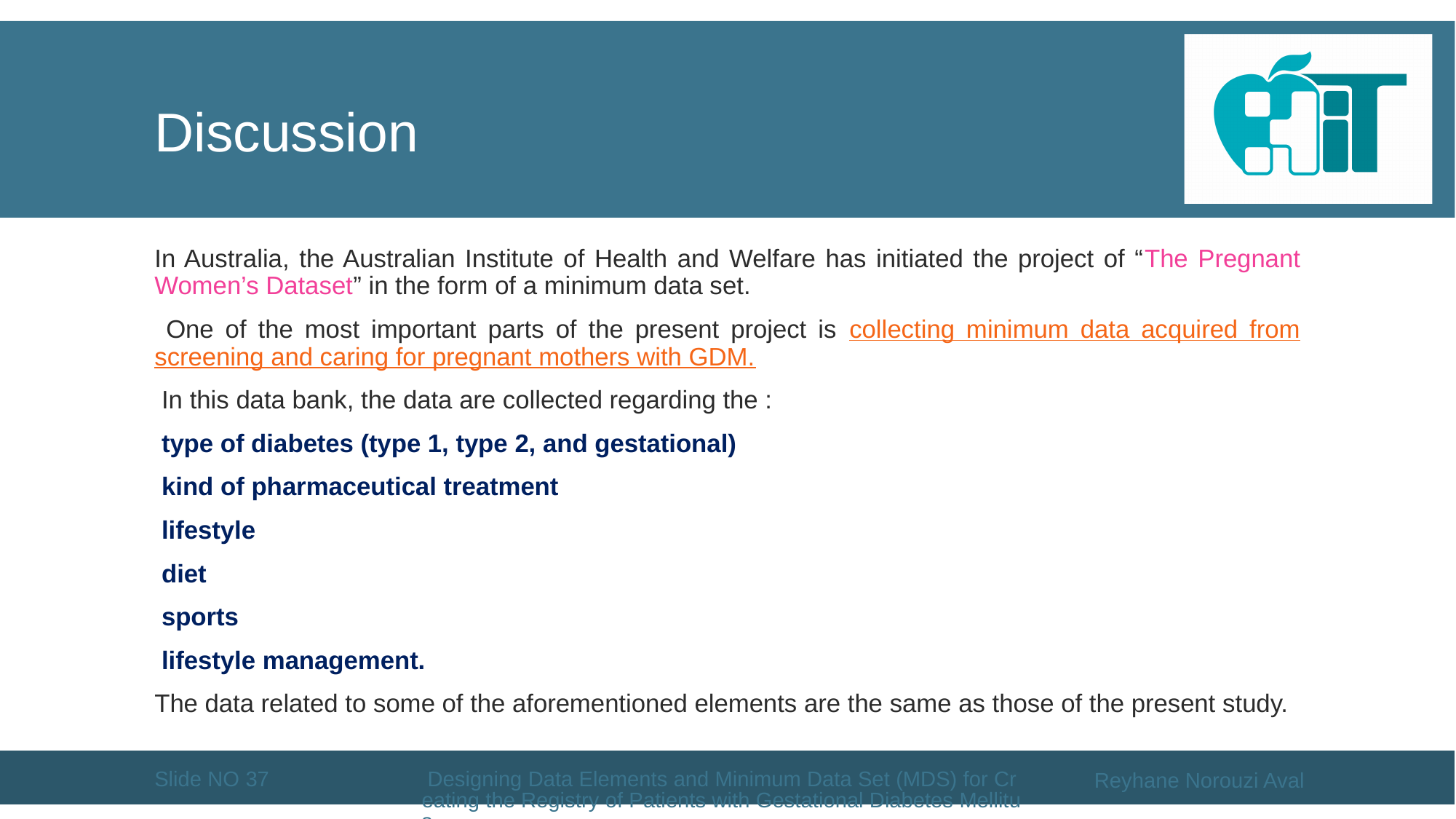

Discussion

In Australia, the Australian Institute of Health and Welfare has initiated the project of “The Pregnant Women’s Dataset” in the form of a minimum data set.
 One of the most important parts of the present project is collecting minimum data acquired from screening and caring for pregnant mothers with GDM.
 In this data bank, the data are collected regarding the :
 type of diabetes (type 1, type 2, and gestational)
 kind of pharmaceutical treatment
 lifestyle
 diet
 sports
 lifestyle management.
The data related to some of the aforementioned elements are the same as those of the present study.
Slide NO 37
 Designing Data Elements and Minimum Data Set (MDS) for Creating the Registry of Patients with Gestational Diabetes Mellitus
Reyhane Norouzi Aval